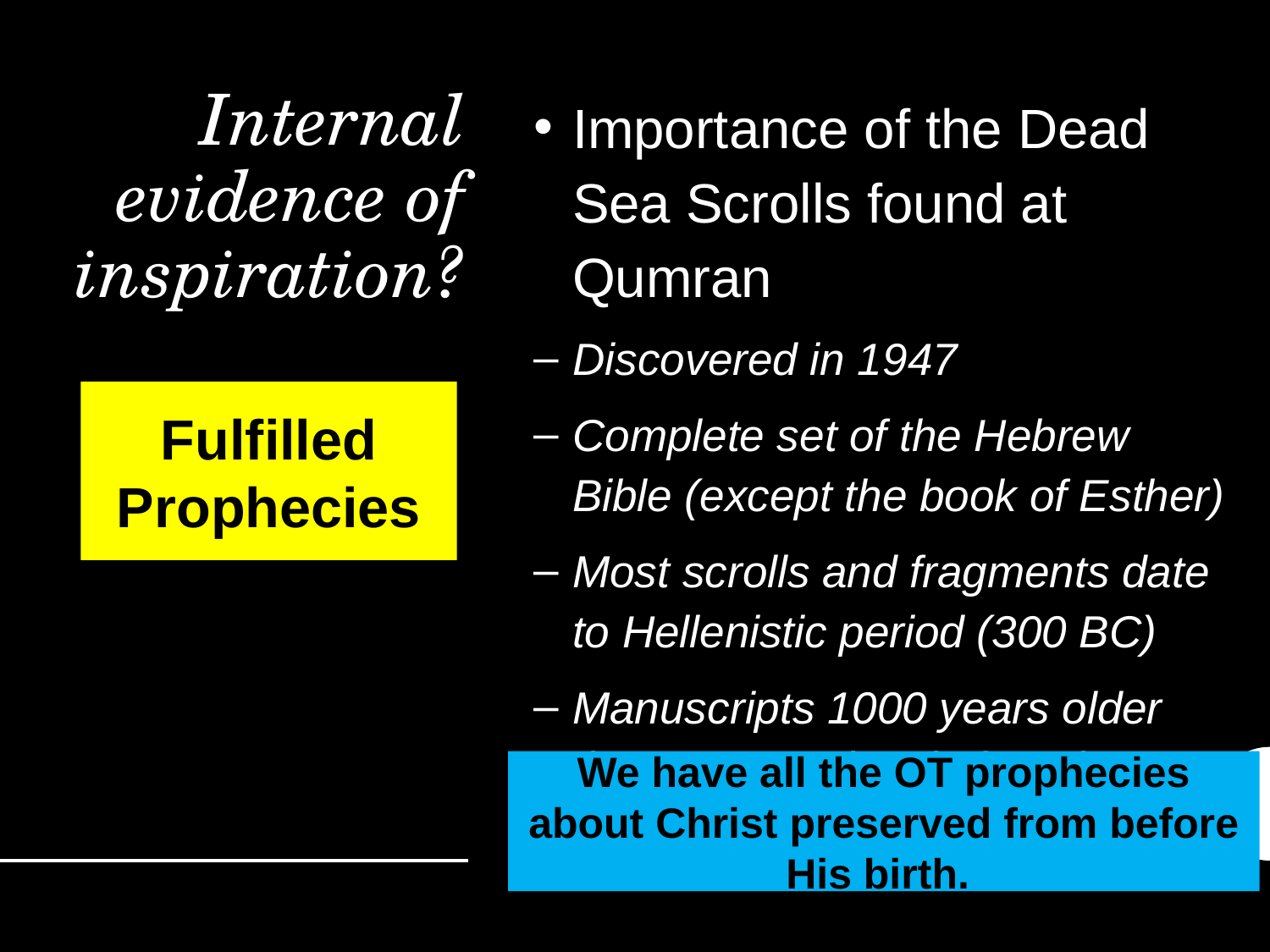

# Internal evidence of inspiration?
Importance of the Dead Sea Scrolls found at Qumran
Discovered in 1947
Complete set of the Hebrew Bible (except the book of Esther)
Most scrolls and fragments date to Hellenistic period (300 BC)
Manuscripts 1000 years older than any previously found

Fulfilled Prophecies
We have all the OT prophecies about Christ preserved from before His birth.